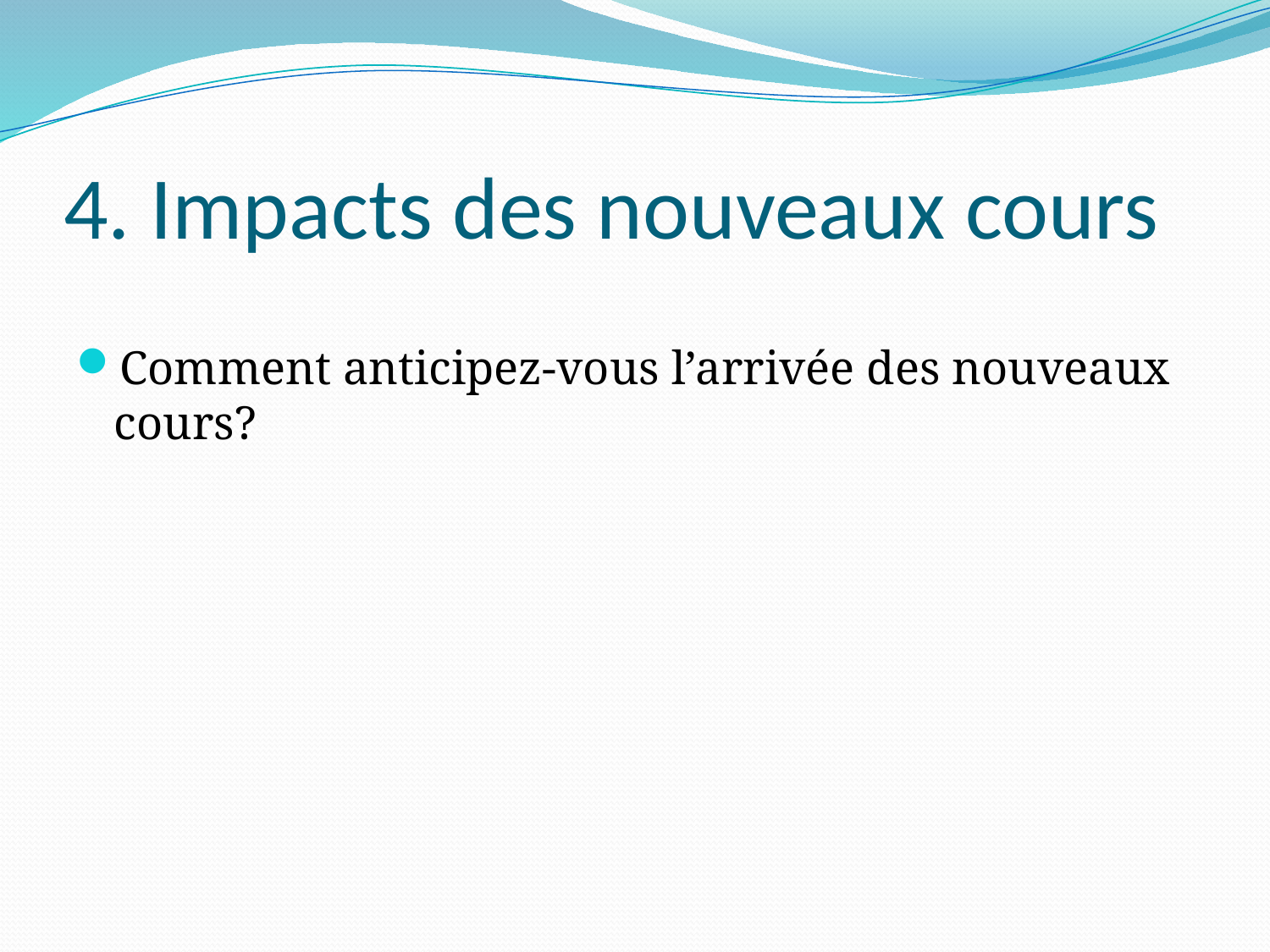

# 4. Impacts des nouveaux cours

Comment anticipez-vous l’arrivée des nouveaux cours?